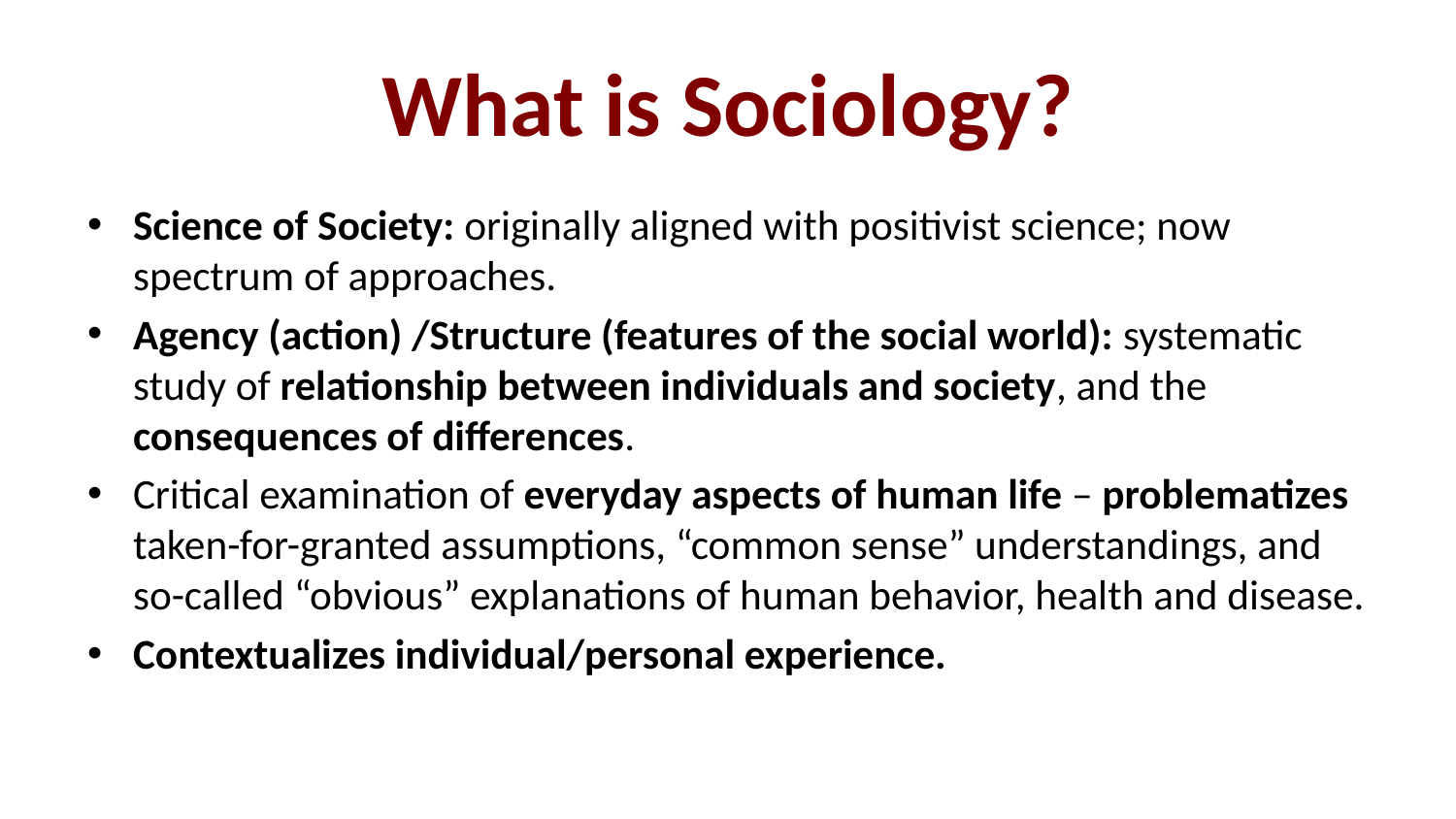

# What is Sociology?
Science of Society: originally aligned with positivist science; now spectrum of approaches.
Agency (action) /Structure (features of the social world): systematic study of relationship between individuals and society, and the consequences of differences.
Critical examination of everyday aspects of human life – problematizes taken-for-granted assumptions, “common sense” understandings, and so-called “obvious” explanations of human behavior, health and disease.
Contextualizes individual/personal experience.